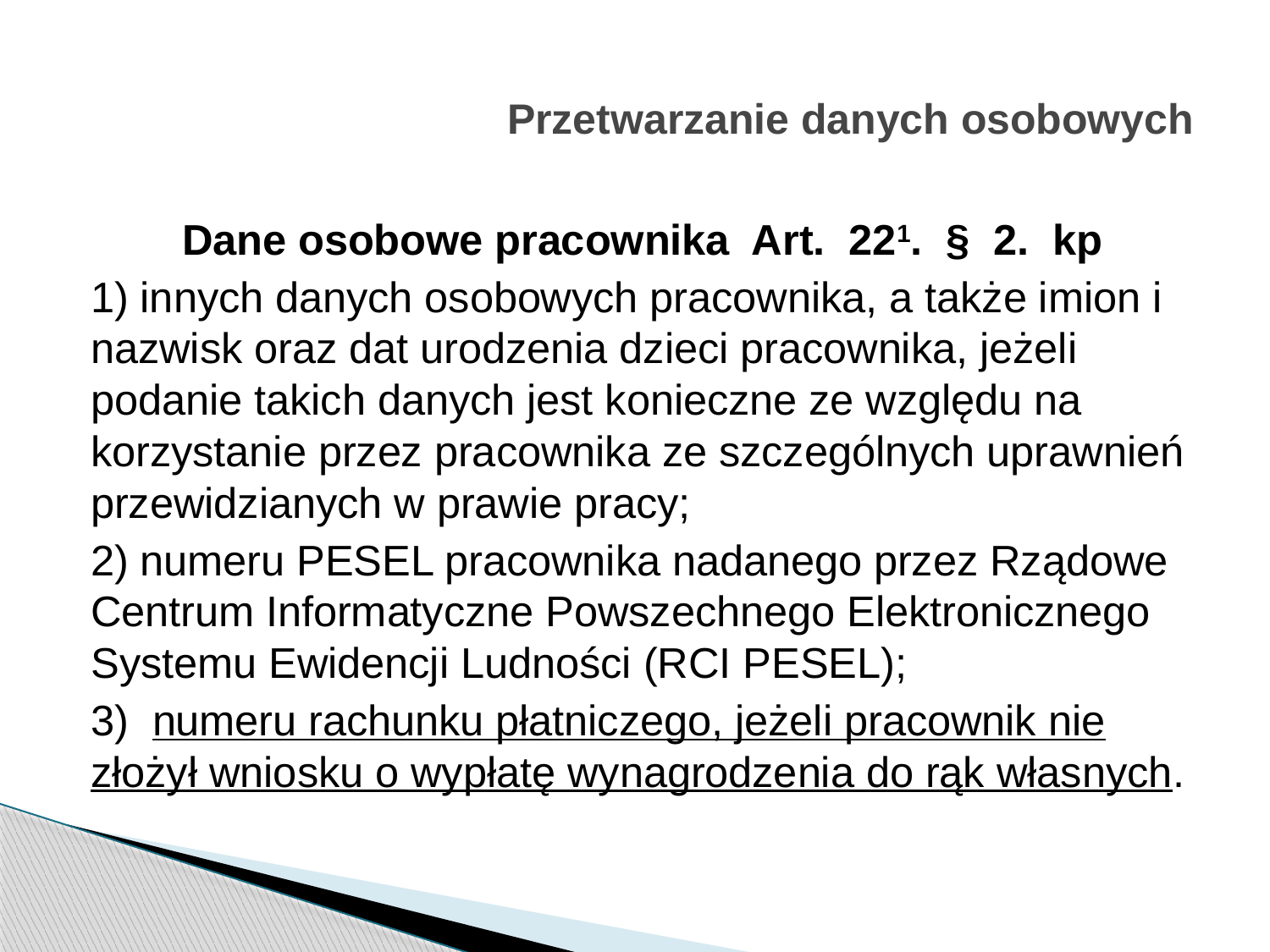

# Przetwarzanie danych osobowych
Dane osobowe pracownika  Art.  221.  §  2.  kp
1) innych danych osobowych pracownika, a także imion i nazwisk oraz dat urodzenia dzieci pracownika, jeżeli podanie takich danych jest konieczne ze względu na korzystanie przez pracownika ze szczególnych uprawnień przewidzianych w prawie pracy;
2) numeru PESEL pracownika nadanego przez Rządowe Centrum Informatyczne Powszechnego Elektronicznego Systemu Ewidencji Ludności (RCI PESEL);
3)  numeru rachunku płatniczego, jeżeli pracownik nie złożył wniosku o wypłatę wynagrodzenia do rąk własnych.